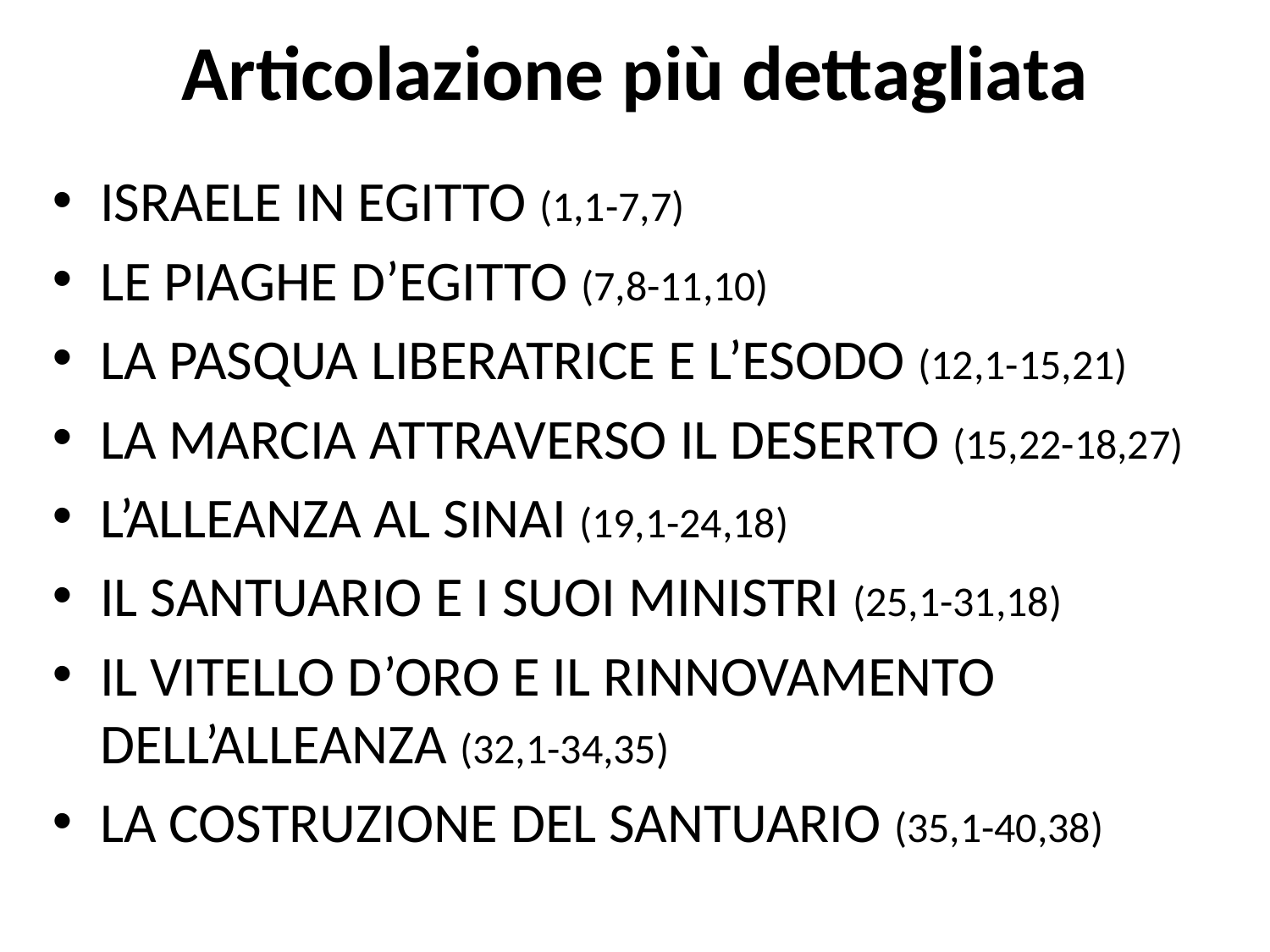

# Articolazione più dettagliata
ISRAELE IN EGITTO (1,1-7,7)
LE PIAGHE D’EGITTO (7,8-11,10)
LA PASQUA LIBERATRICE E L’ESODO (12,1-15,21)
LA MARCIA ATTRAVERSO IL DESERTO (15,22-18,27)
L’ALLEANZA AL SINAI (19,1-24,18)
IL SANTUARIO E I SUOI MINISTRI (25,1-31,18)
IL VITELLO D’ORO E IL RINNOVAMENTO DELL’ALLEANZA (32,1-34,35)
LA COSTRUZIONE DEL SANTUARIO (35,1-40,38)